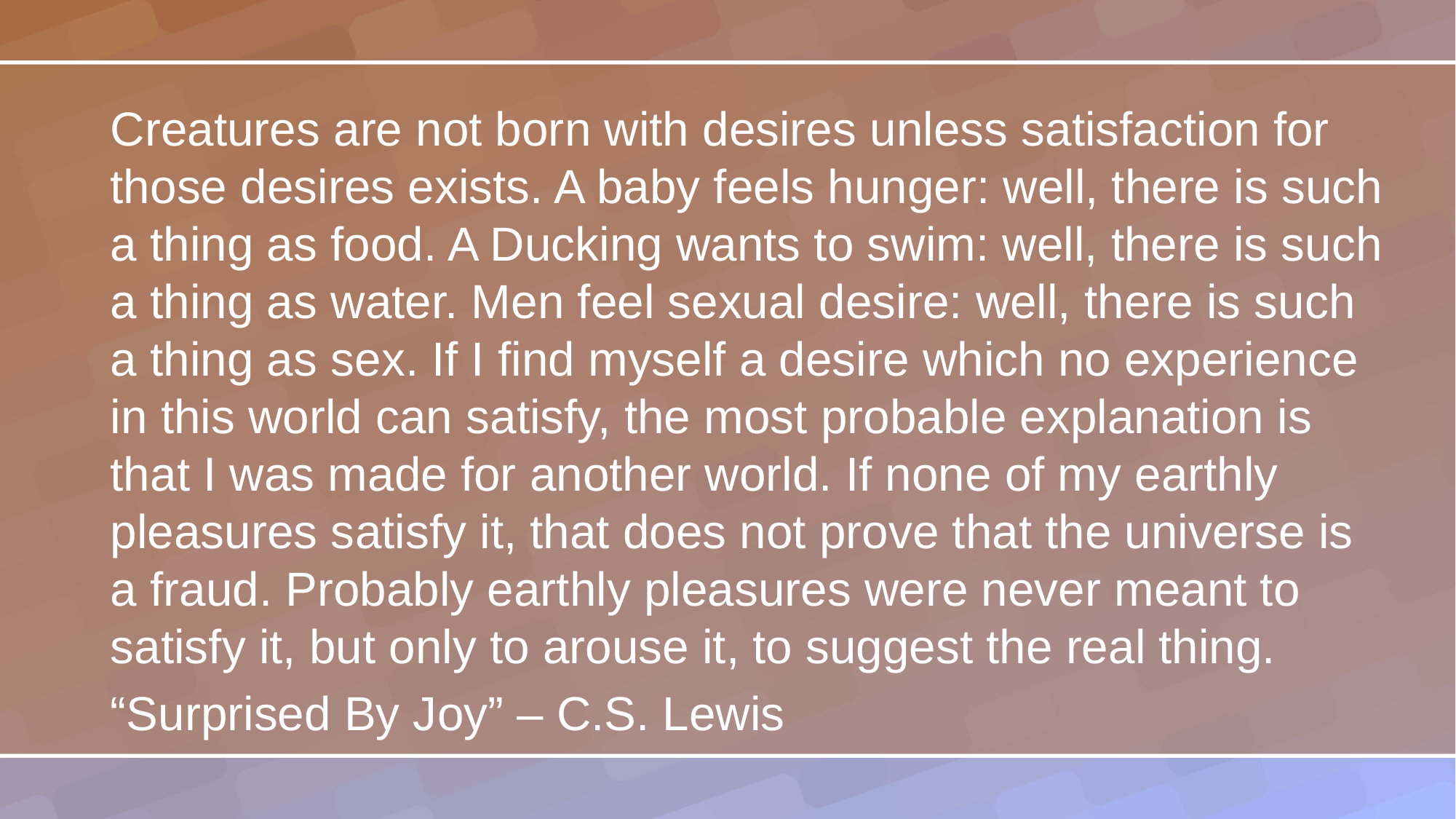

Creatures are not born with desires unless satisfaction for those desires exists. A baby feels hunger: well, there is such a thing as food. A Ducking wants to swim: well, there is such a thing as water. Men feel sexual desire: well, there is such a thing as sex. If I find myself a desire which no experience in this world can satisfy, the most probable explanation is that I was made for another world. If none of my earthly pleasures satisfy it, that does not prove that the universe is a fraud. Probably earthly pleasures were never meant to satisfy it, but only to arouse it, to suggest the real thing.
“Surprised By Joy” – C.S. Lewis